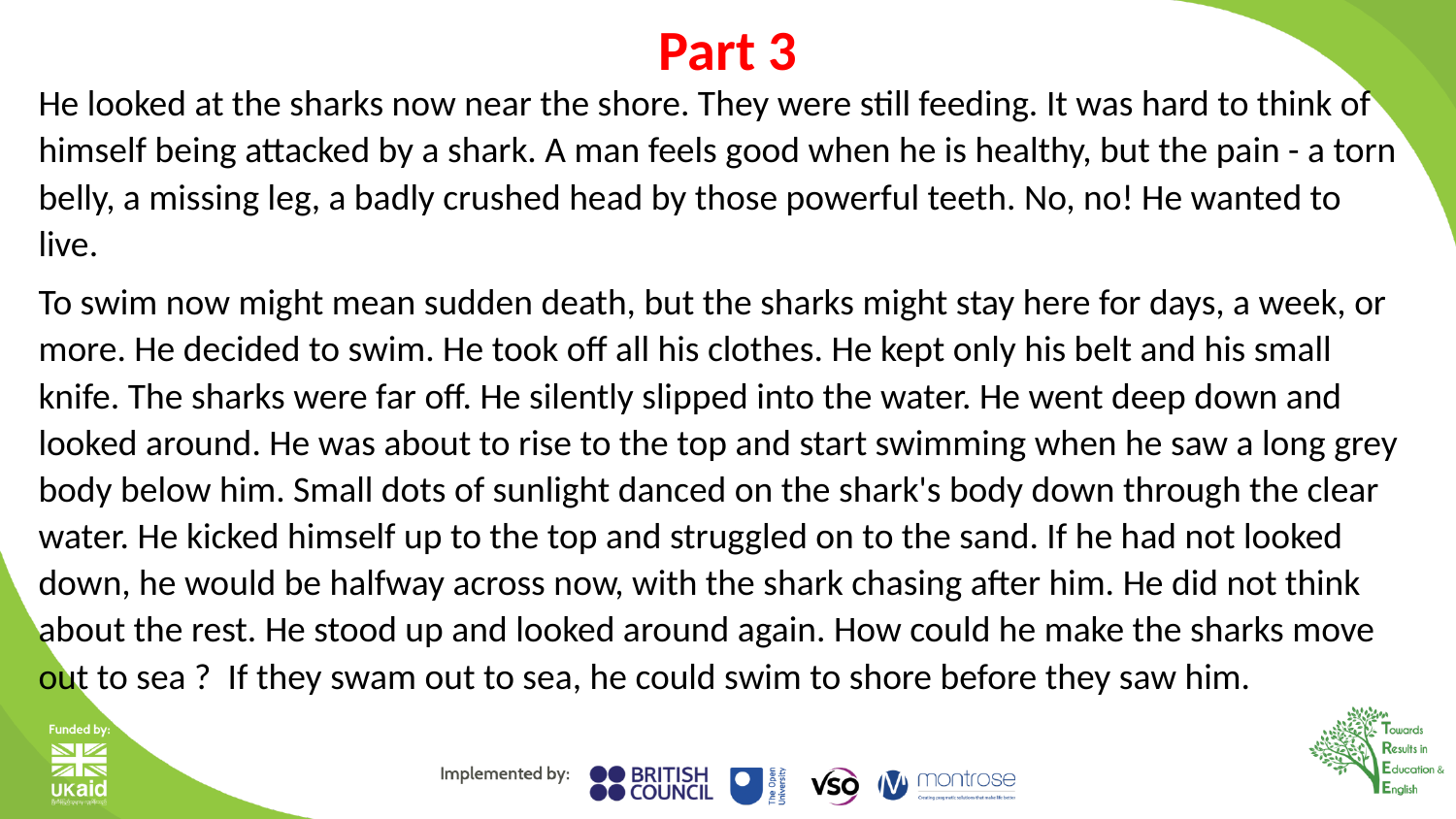

# Part 3
He looked at the sharks now near the shore. They were still feeding. It was hard to think of himself being attacked by a shark. A man feels good when he is healthy, but the pain - a torn belly, a missing leg, a badly crushed head by those powerful teeth. No, no! He wanted to live.
To swim now might mean sudden death, but the sharks might stay here for days, a week, or more. He decided to swim. He took off all his clothes. He kept only his belt and his small knife. The sharks were far off. He silently slipped into the water. He went deep down and looked around. He was about to rise to the top and start swimming when he saw a long grey body below him. Small dots of sunlight danced on the shark's body down through the clear water. He kicked himself up to the top and struggled on to the sand. If he had not looked down, he would be halfway across now, with the shark chasing after him. He did not think about the rest. He stood up and looked around again. How could he make the sharks move out to sea ?  If they swam out to sea, he could swim to shore before they saw him.